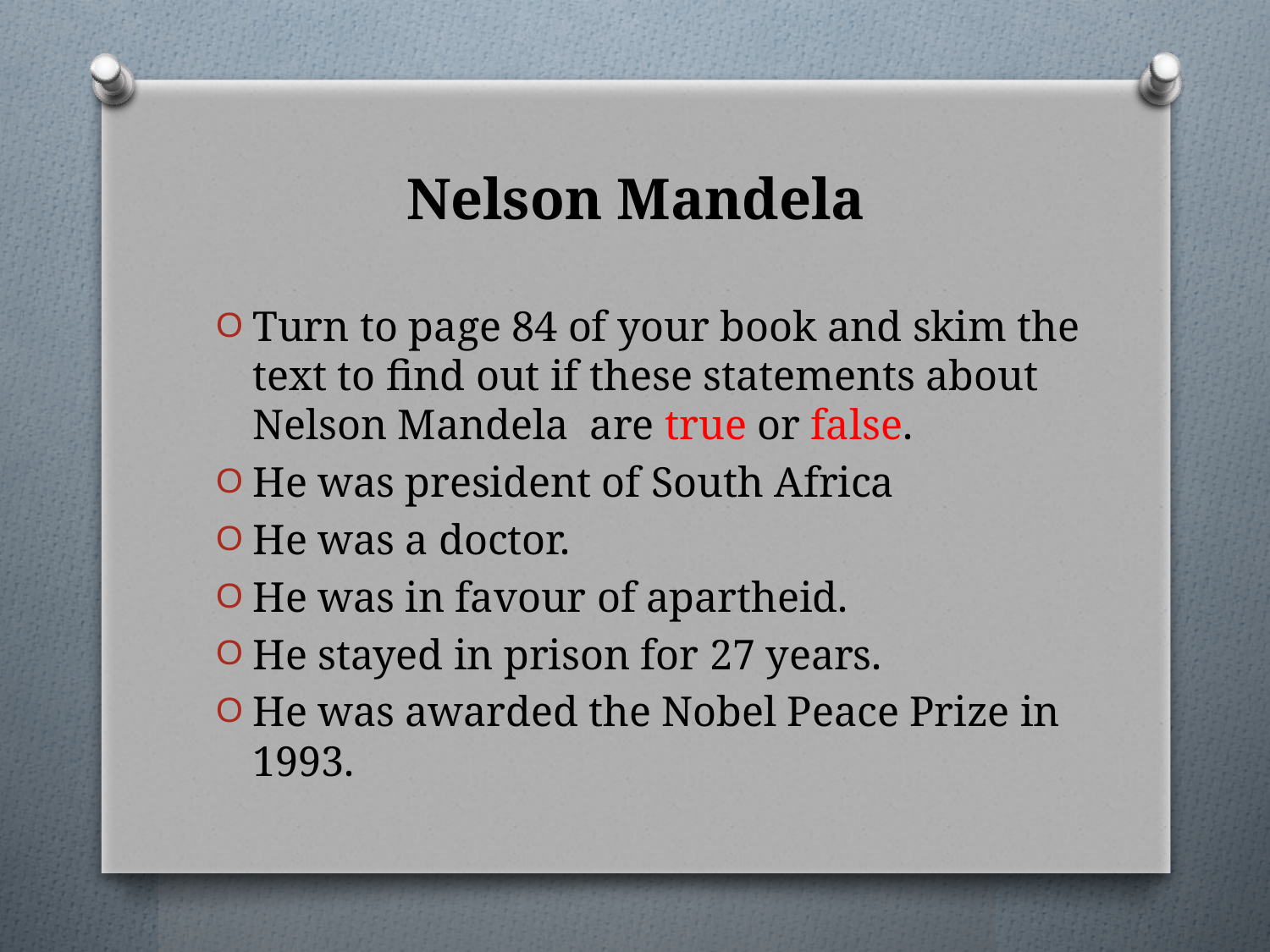

# Nelson Mandela
Turn to page 84 of your book and skim the text to find out if these statements about Nelson Mandela  are true or false.
He was president of South Africa
He was a doctor.
He was in favour of apartheid.
He stayed in prison for 27 years.
He was awarded the Nobel Peace Prize in 1993.